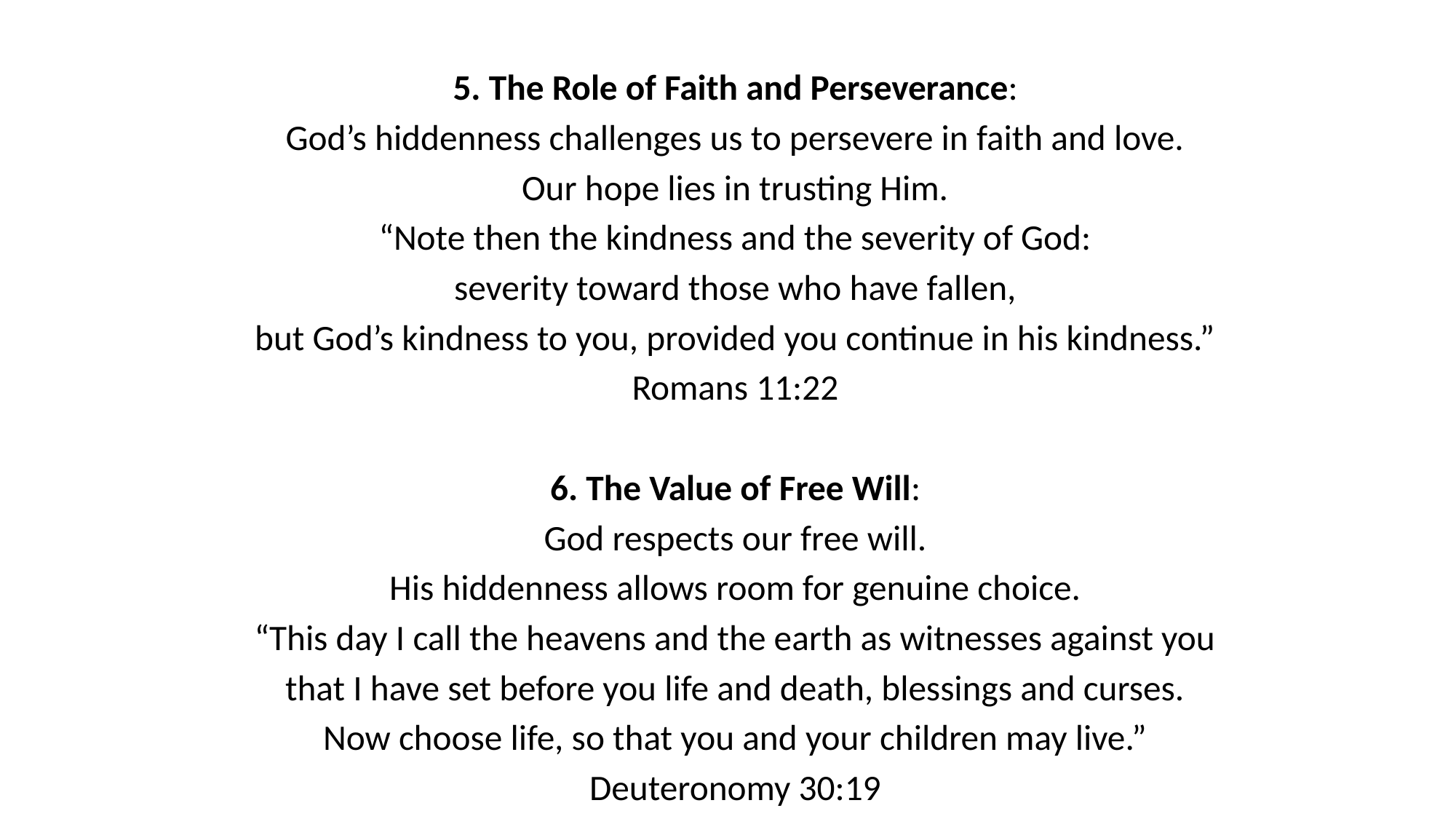

5. The Role of Faith and Perseverance:
God’s hiddenness challenges us to persevere in faith and love.
Our hope lies in trusting Him.
“Note then the kindness and the severity of God:
severity toward those who have fallen,
but God’s kindness to you, provided you continue in his kindness.”
Romans 11:22

6. The Value of Free Will:
God respects our free will.
His hiddenness allows room for genuine choice.
“This day I call the heavens and the earth as witnesses against you
that I have set before you life and death, blessings and curses.
Now choose life, so that you and your children may live.”
Deuteronomy 30:19